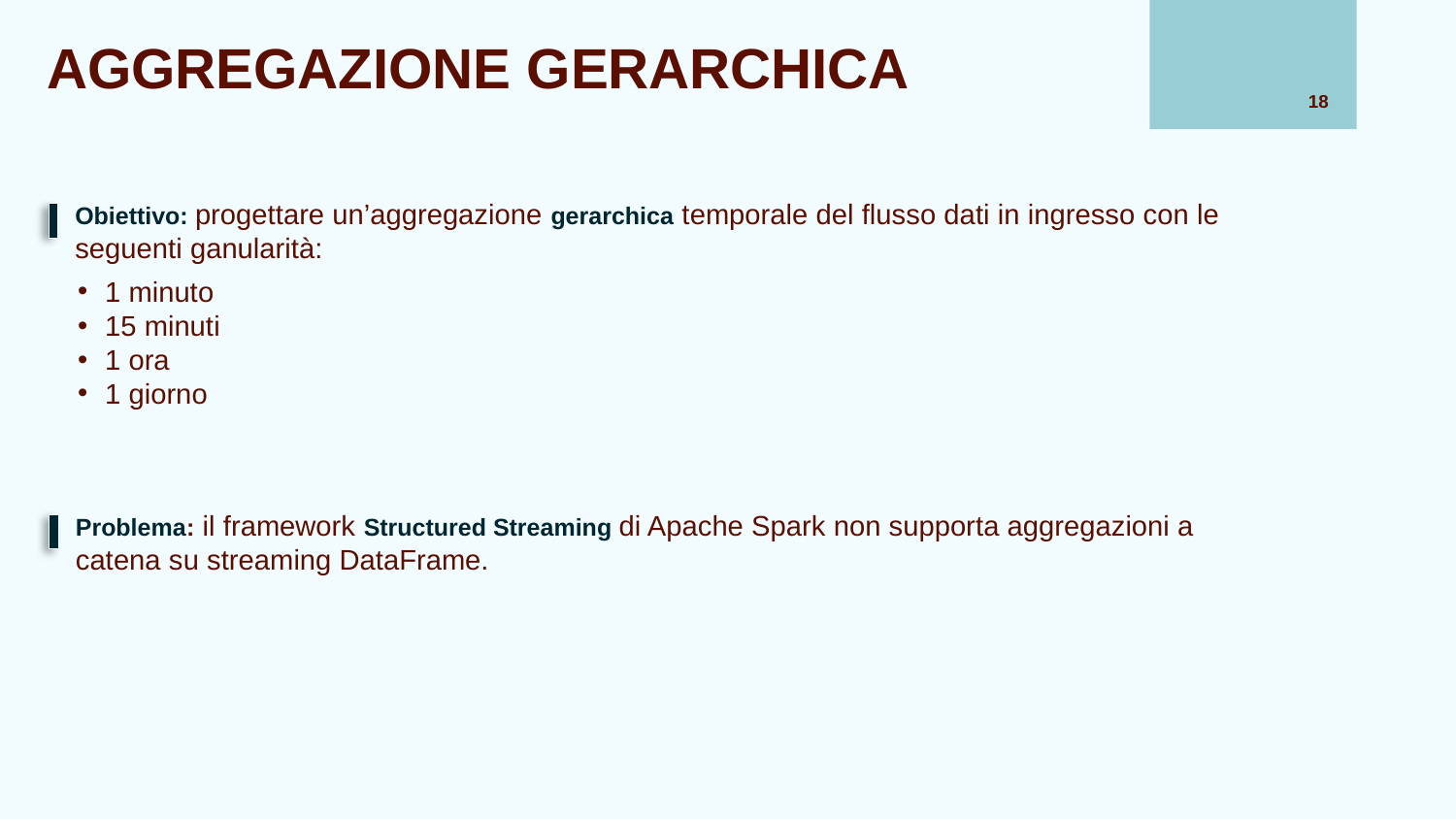

AGGREGAZIONE GERARCHICA
18
Obiettivo: progettare un’aggregazione gerarchica temporale del flusso dati in ingresso con le seguenti ganularità:

1 minuto
15 minuti
1 ora
1 giorno

Problema: il framework Structured Streaming di Apache Spark non supporta aggregazioni a catena su streaming DataFrame.